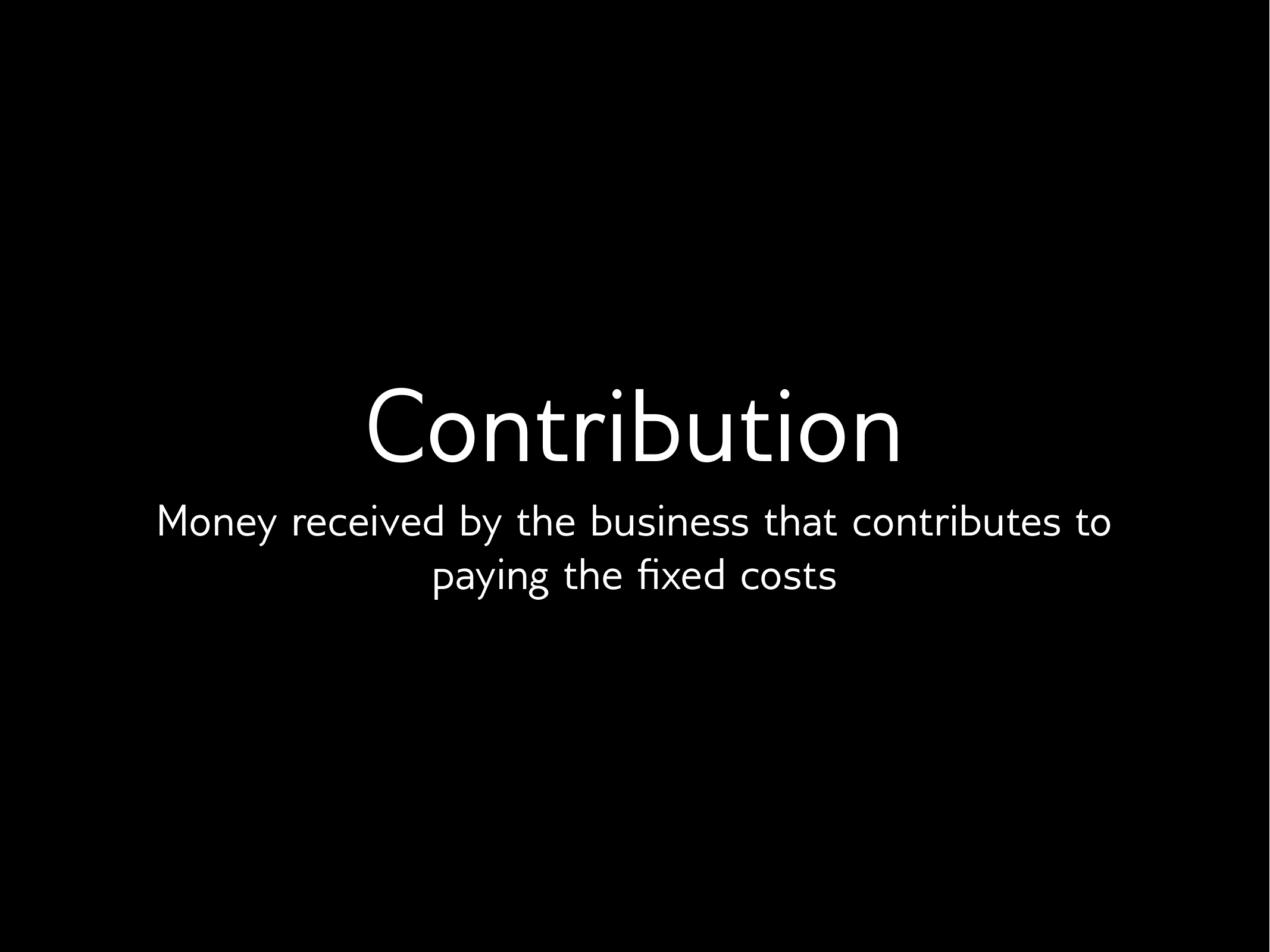

# Contribution
Money received by the business that contributes to paying the fixed costs